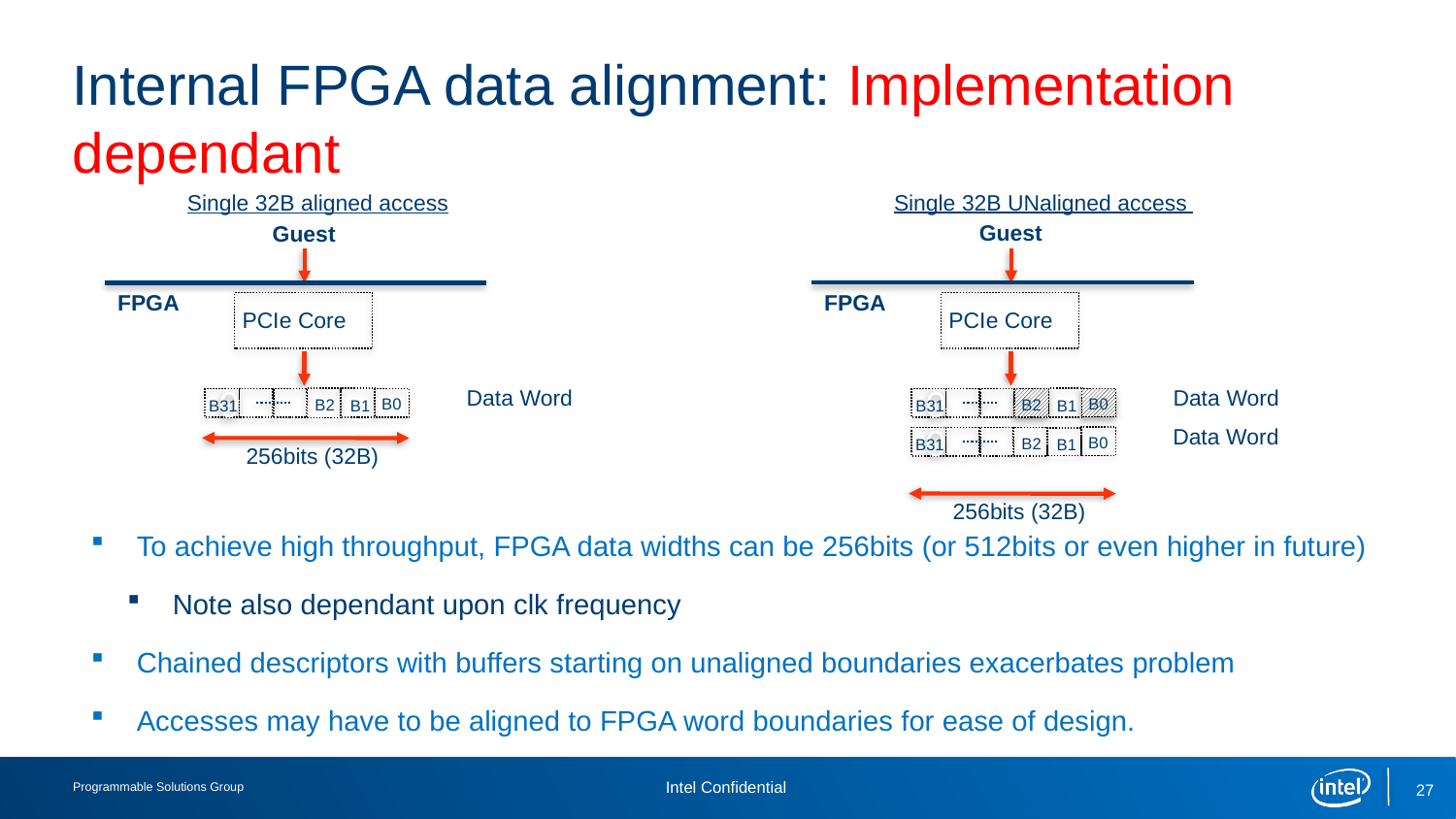

# Internal FPGA data alignment: Implementation dependant
 Single 32B UNaligned access
 Single 32B aligned access
 Guest
 Guest
 FPGA
 FPGA

PCIe Core
PCIe Core
Data Word
Data Word

0

0
B0
B0
B2
B2
B31
B1
B31
B1
Data Word

0

B0
B2
B31
B1
256bits (32B)
256bits (32B)
To achieve high throughput, FPGA data widths can be 256bits (or 512bits or even higher in future)
Note also dependant upon clk frequency
Chained descriptors with buffers starting on unaligned boundaries exacerbates problem
Accesses may have to be aligned to FPGA word boundaries for ease of design.

27